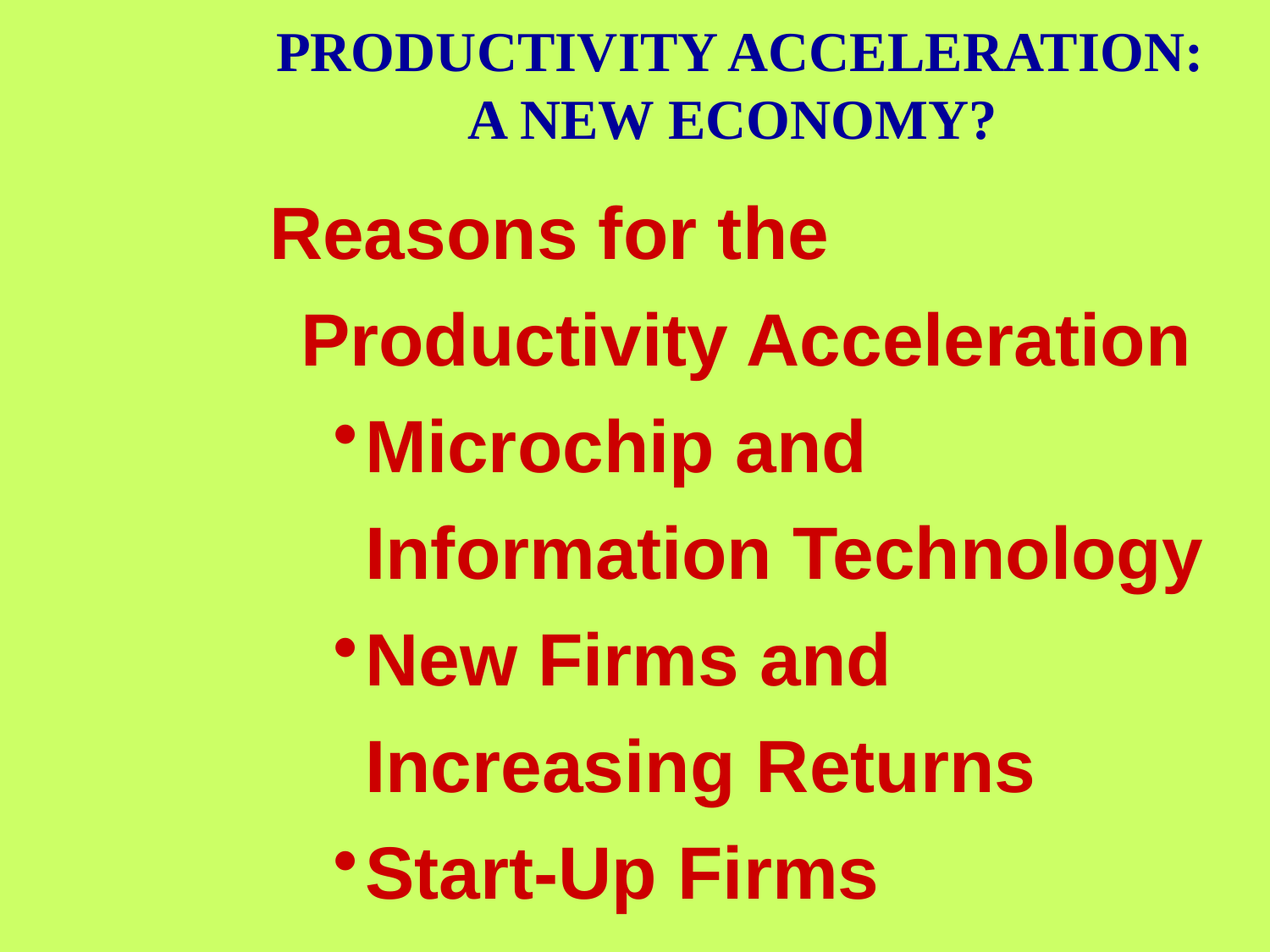

PRODUCTIVITY ACCELERATION:
A NEW ECONOMY?
Reasons for the Productivity Acceleration
Microchip and Information Technology
New Firms and Increasing Returns
Start-Up Firms